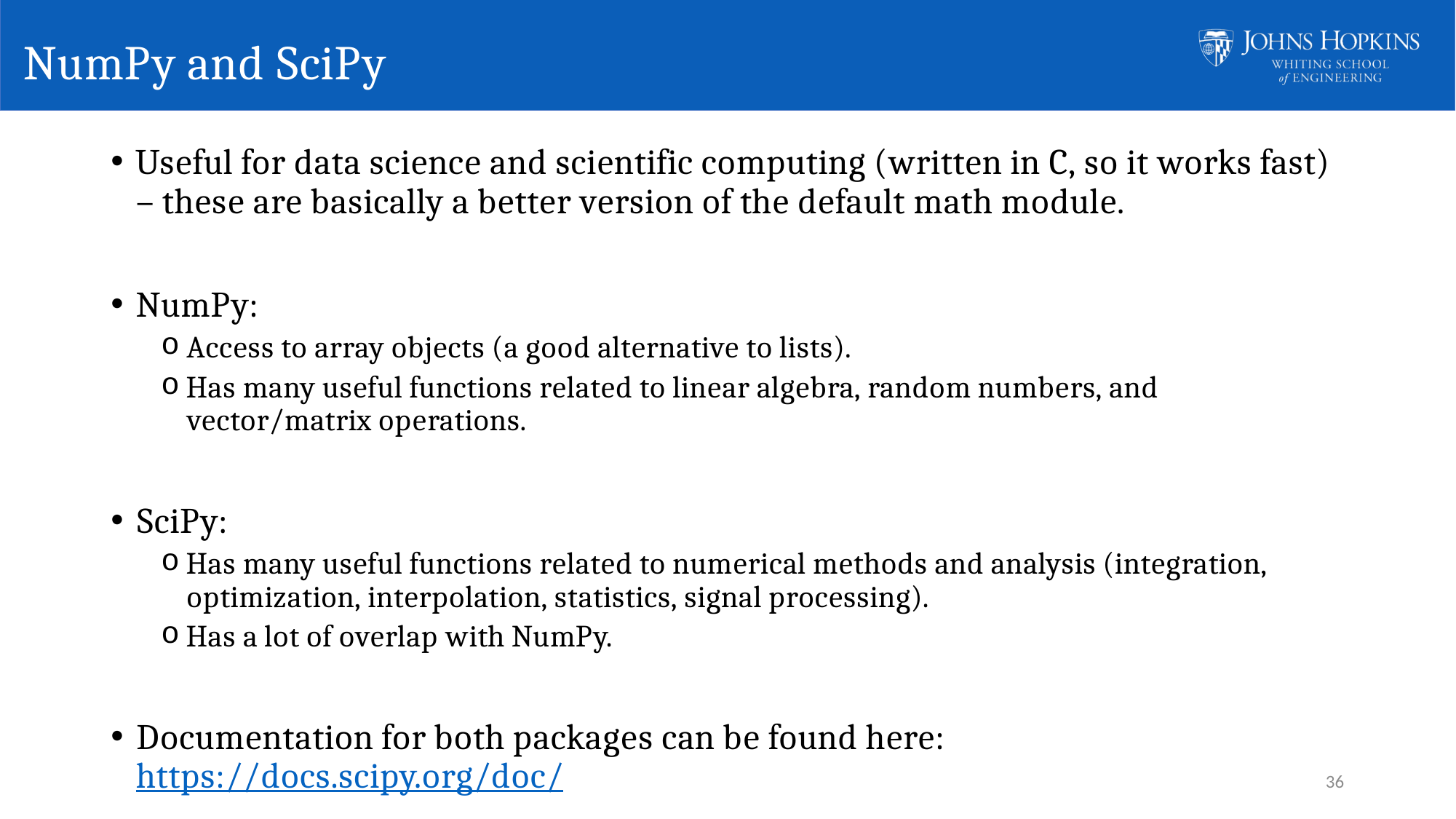

# NumPy and SciPy
Useful for data science and scientific computing (written in C, so it works fast) – these are basically a better version of the default math module.

NumPy:
Access to array objects (a good alternative to lists).
Has many useful functions related to linear algebra, random numbers, and vector/matrix operations.

SciPy:
Has many useful functions related to numerical methods and analysis (integration, optimization, interpolation, statistics, signal processing).
Has a lot of overlap with NumPy.

Documentation for both packages can be found here: https://docs.scipy.org/doc/
36